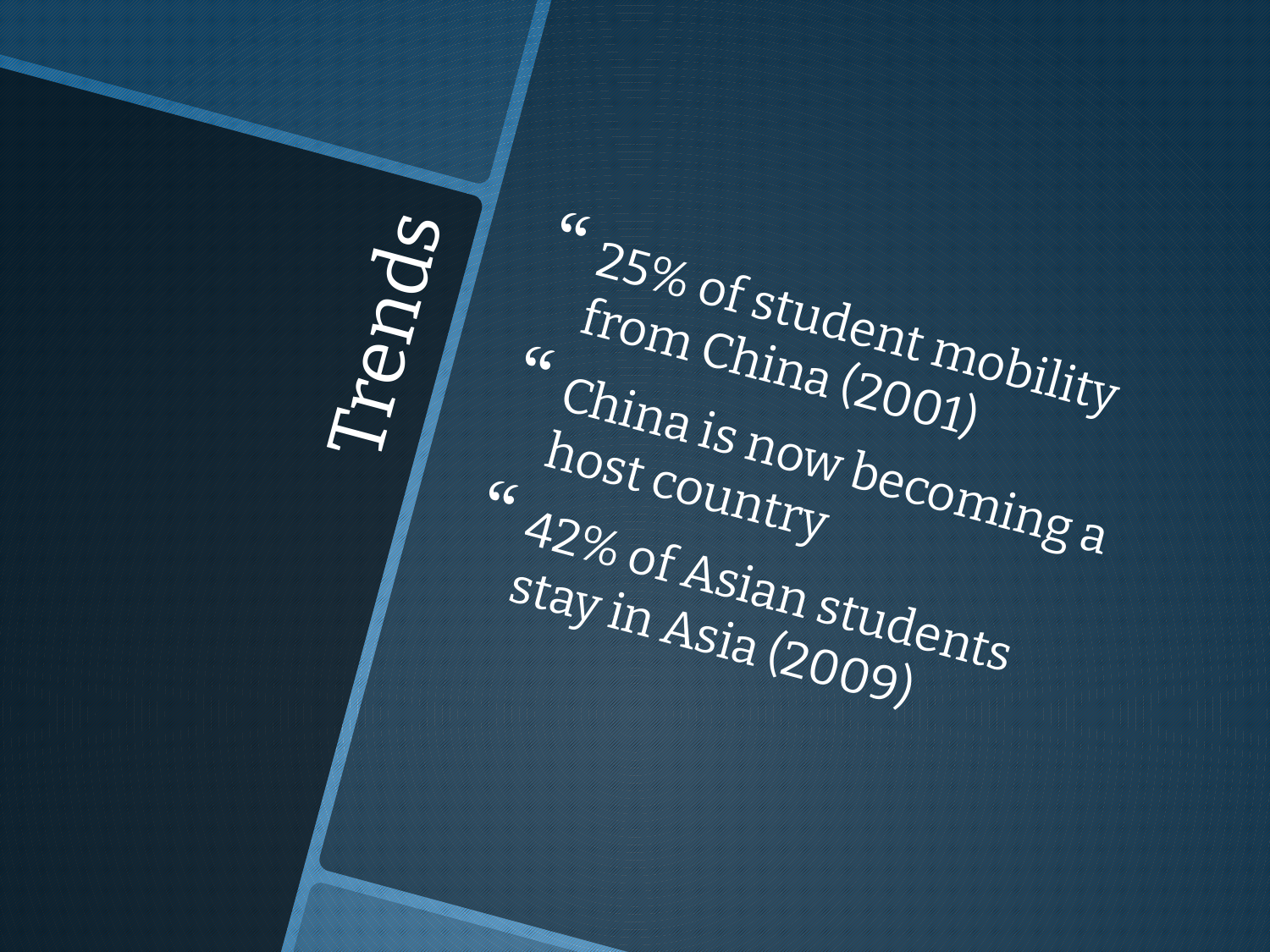

25% of student mobility from China (2001)
China is now becoming a host country
42% of Asian students stay in Asia (2009)
# Trends